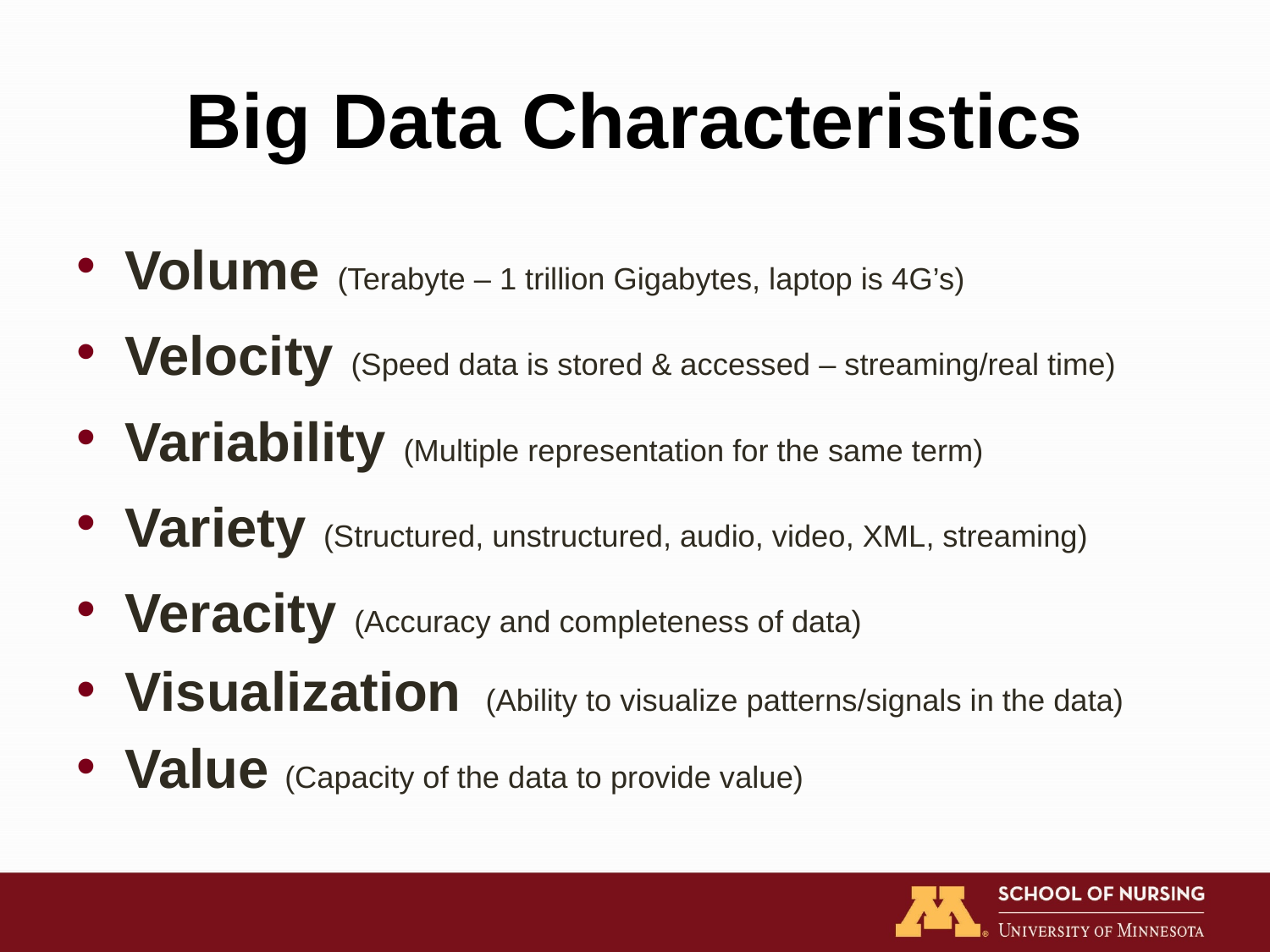

# Big Data Characteristics
Volume (Terabyte – 1 trillion Gigabytes, laptop is 4G’s)
Velocity (Speed data is stored & accessed – streaming/real time)
Variability (Multiple representation for the same term)
Variety (Structured, unstructured, audio, video, XML, streaming)
Veracity (Accuracy and completeness of data)
Visualization  (Ability to visualize patterns/signals in the data)
Value (Capacity of the data to provide value)